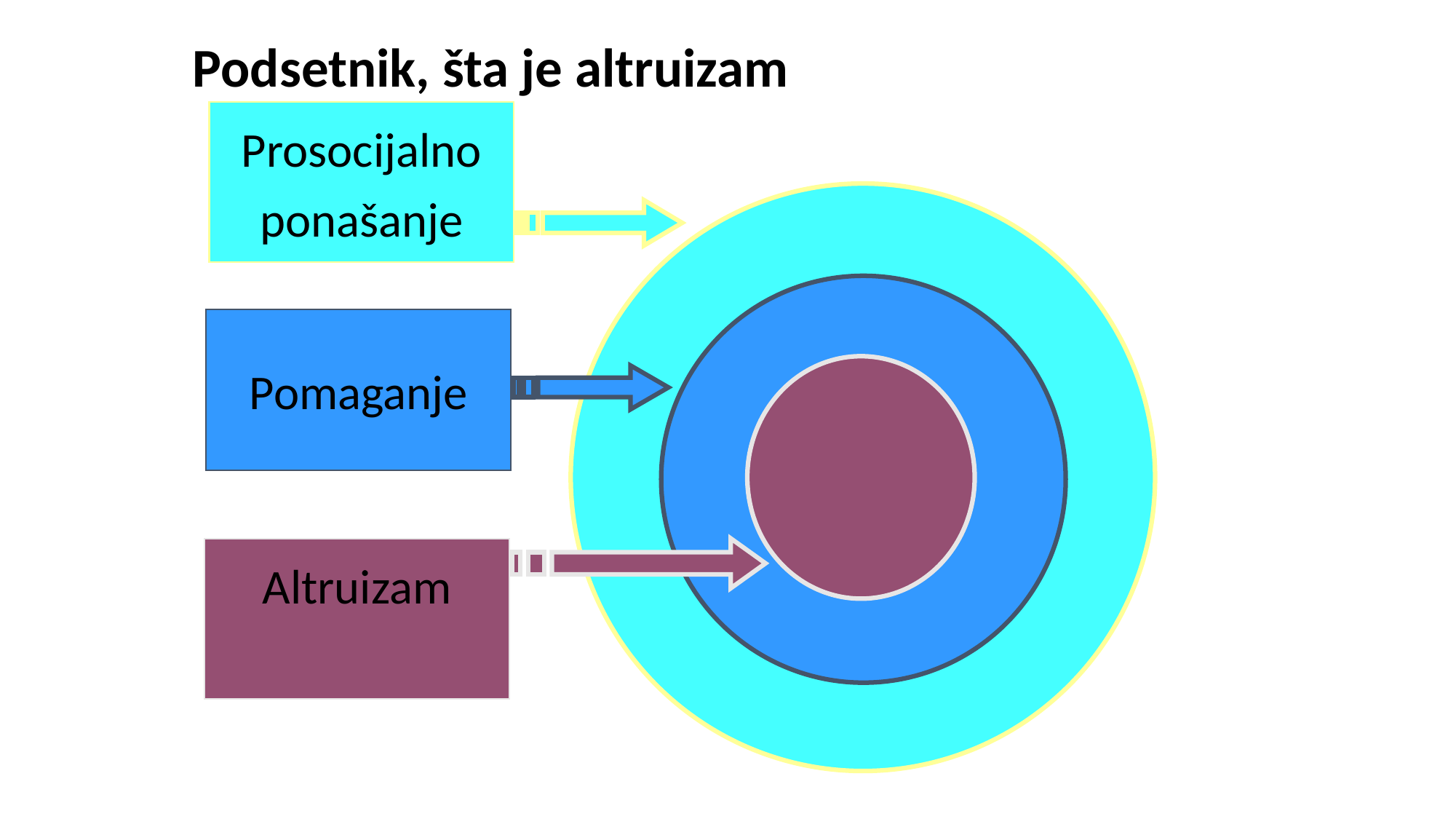

Podsetnik, šta je altruizam
Prosocijalno ponašanje

Pomaganje

Altruizam